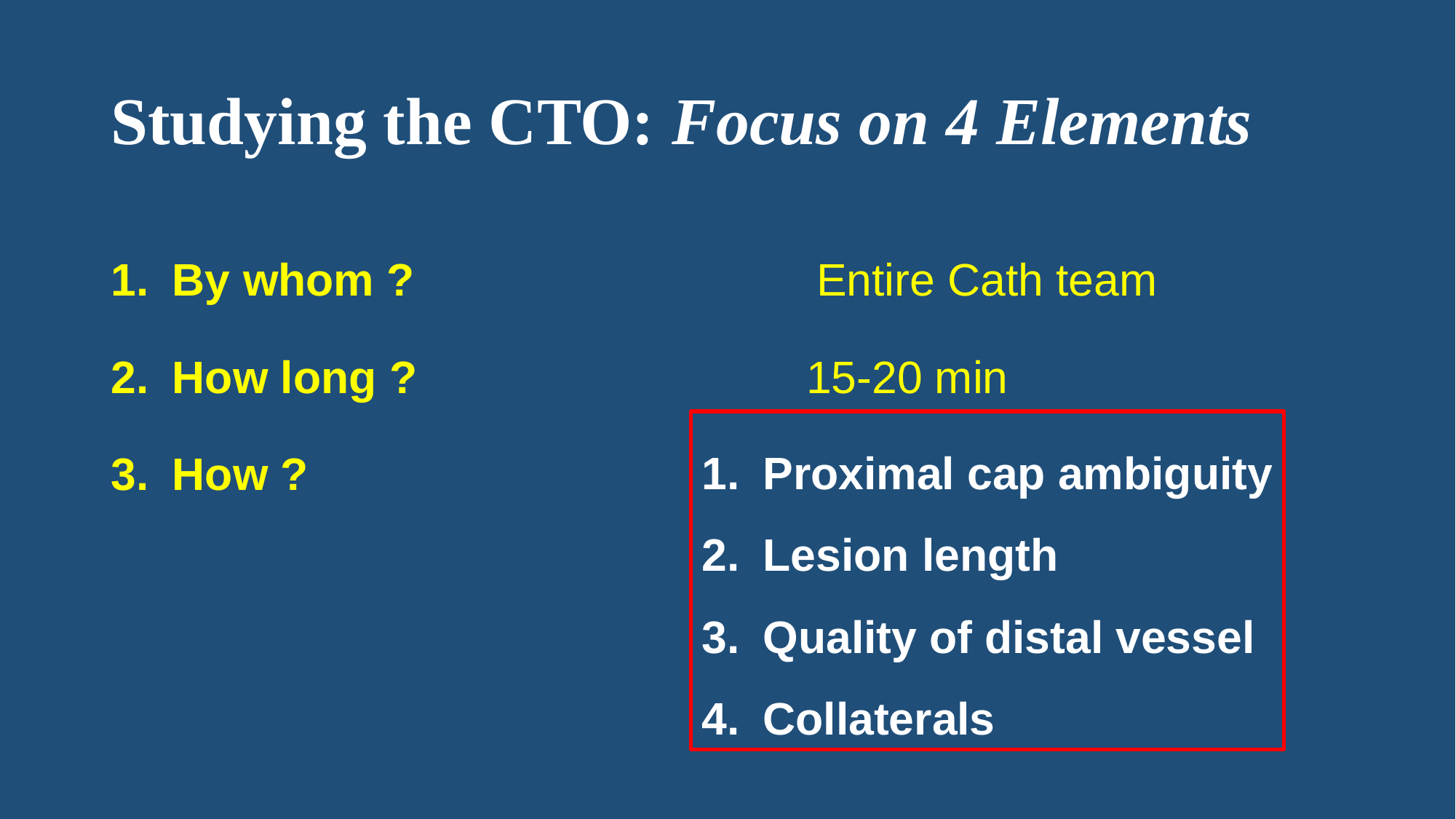

# Studying the CTO: Focus on 4 Elements
By whom ?                                Entire Cath team
How long ?                               15-20 min
How ?
Proximal cap ambiguity
Lesion length
Quality of distal vessel
Collaterals